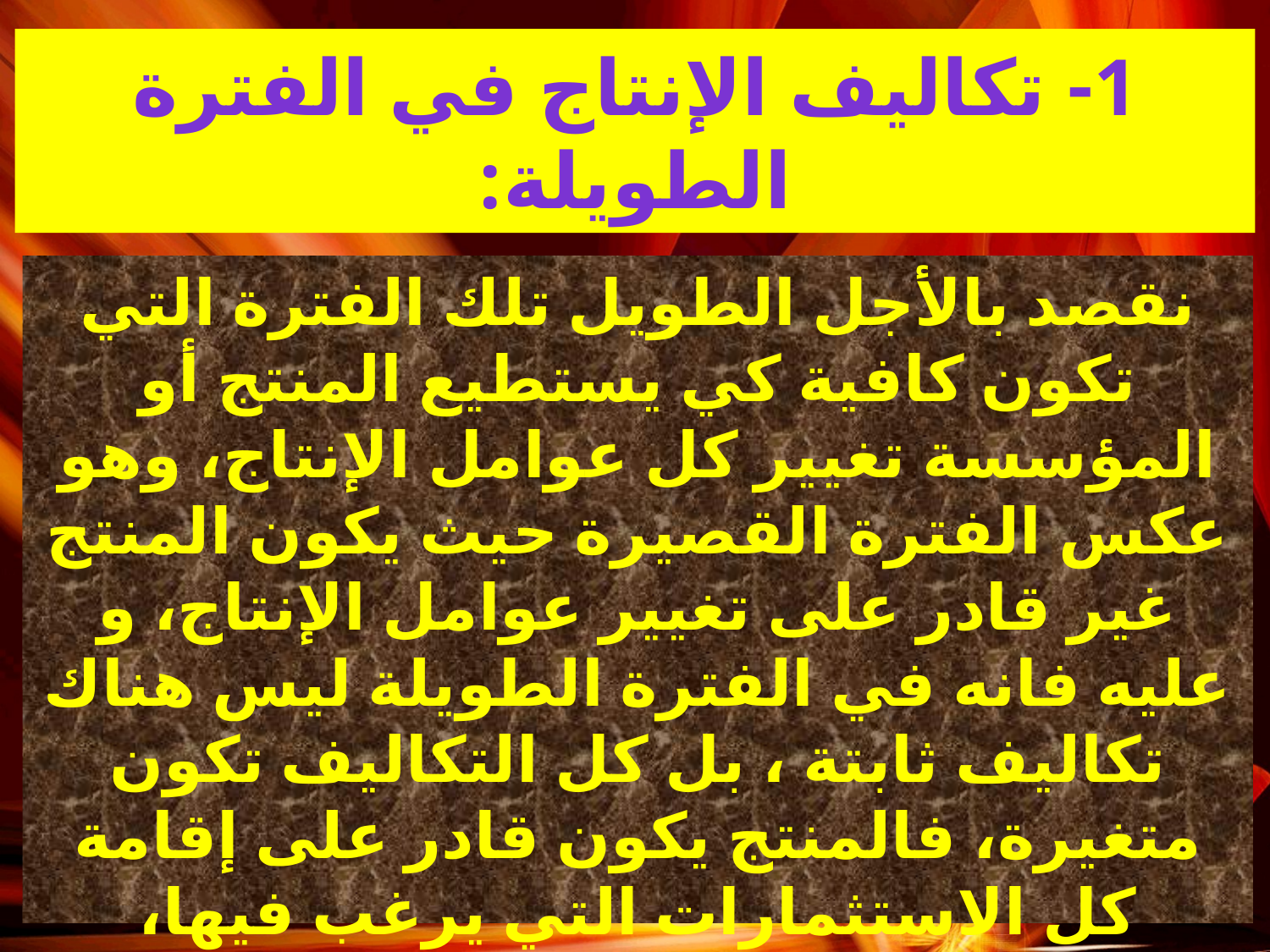

1- تكاليف الإنتاج في الفترة الطويلة:
نقصد بالأجل الطويل تلك الفترة التي تكون كافية كي يستطيع المنتج أو المؤسسة تغيير كل عوامل الإنتاج، وهو عكس الفترة القصيرة حيث يكون المنتج غير قادر على تغيير عوامل الإنتاج، و عليه فانه في الفترة الطويلة ليس هناك تكاليف ثابتة ، بل كل التكاليف تكون متغيرة، فالمنتج يكون قادر على إقامة كل الاستثمارات التي يرغب فيها، وكذلك إقامة المصانع و المشاريع التي يخطط لها.